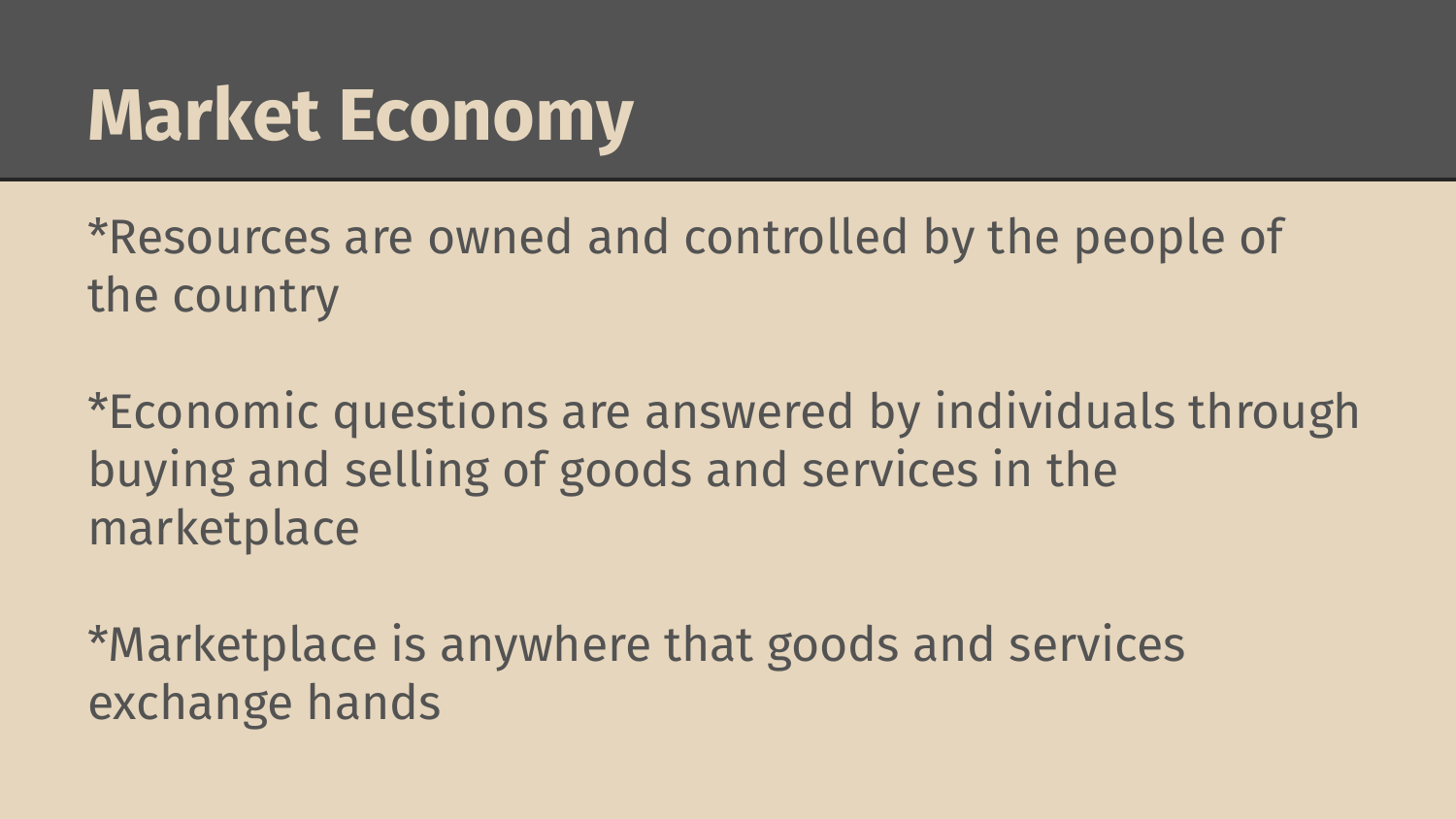

# Market Economy
*Resources are owned and controlled by the people of the country

*Economic questions are answered by individuals through buying and selling of goods and services in the marketplace

*Marketplace is anywhere that goods and services exchange hands